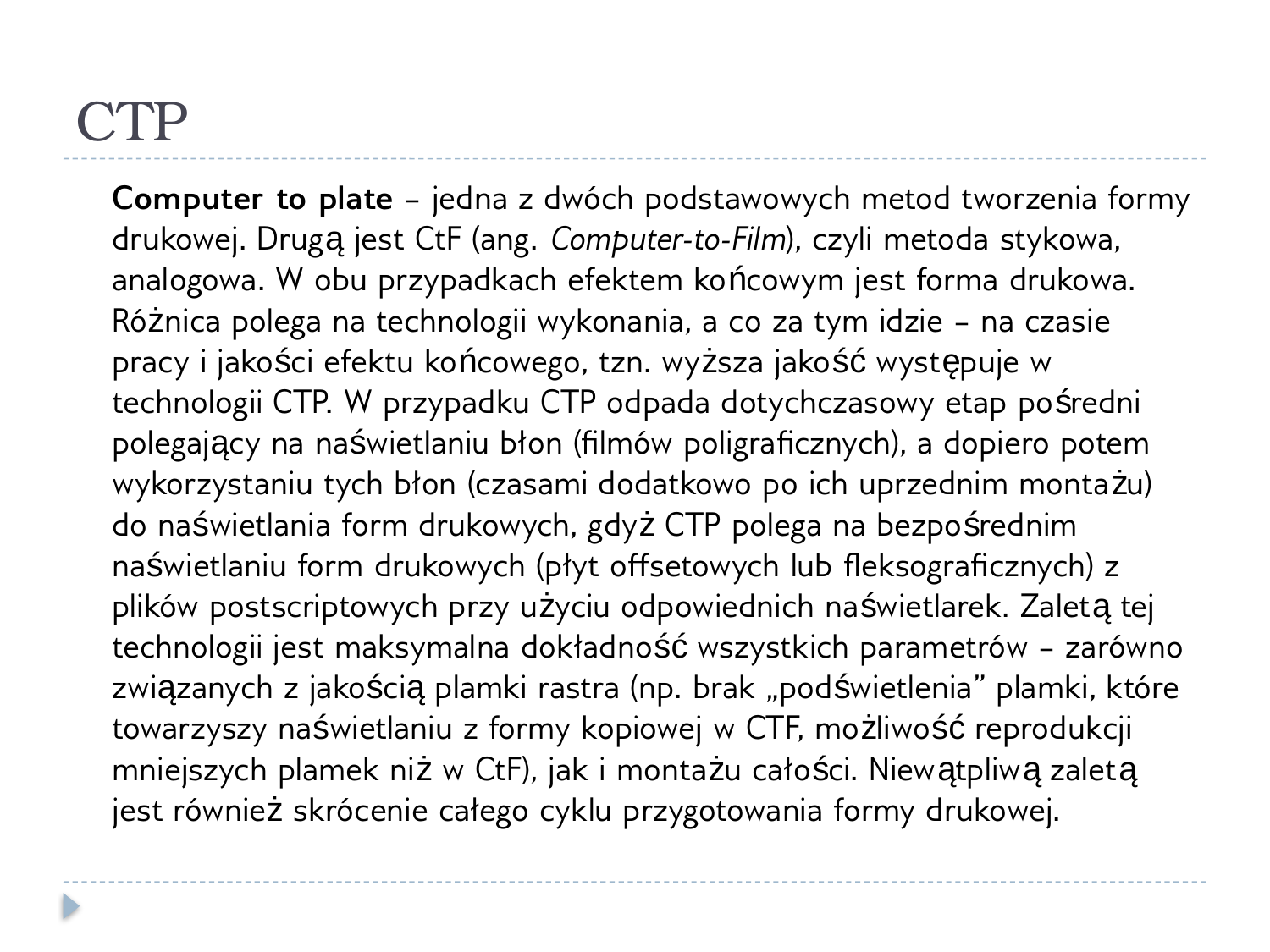

# CTP
	Computer to plate – jedna z dwóch podstawowych metod tworzenia formy drukowej. Drugą jest CtF (ang. Computer-to-Film), czyli metoda stykowa, analogowa. W obu przypadkach efektem końcowym jest forma drukowa. Różnica polega na technologii wykonania, a co za tym idzie – na czasie pracy i jakości efektu końcowego, tzn. wyższa jakość występuje w technologii CTP. W przypadku CTP odpada dotychczasowy etap pośredni polegający na naświetlaniu błon (filmów poligraficznych), a dopiero potem wykorzystaniu tych błon (czasami dodatkowo po ich uprzednim montażu) do naświetlania form drukowych, gdyż CTP polega na bezpośrednim naświetlaniu form drukowych (płyt offsetowych lub fleksograficznych) z plików postscriptowych przy użyciu odpowiednich naświetlarek. Zaletą tej technologii jest maksymalna dokładność wszystkich parametrów – zarówno związanych z jakością plamki rastra (np. brak „podświetlenia” plamki, które towarzyszy naświetlaniu z formy kopiowej w CTF, możliwość reprodukcji mniejszych plamek niż w CtF), jak i montażu całości. Niewątpliwą zaletą jest również skrócenie całego cyklu przygotowania formy drukowej.